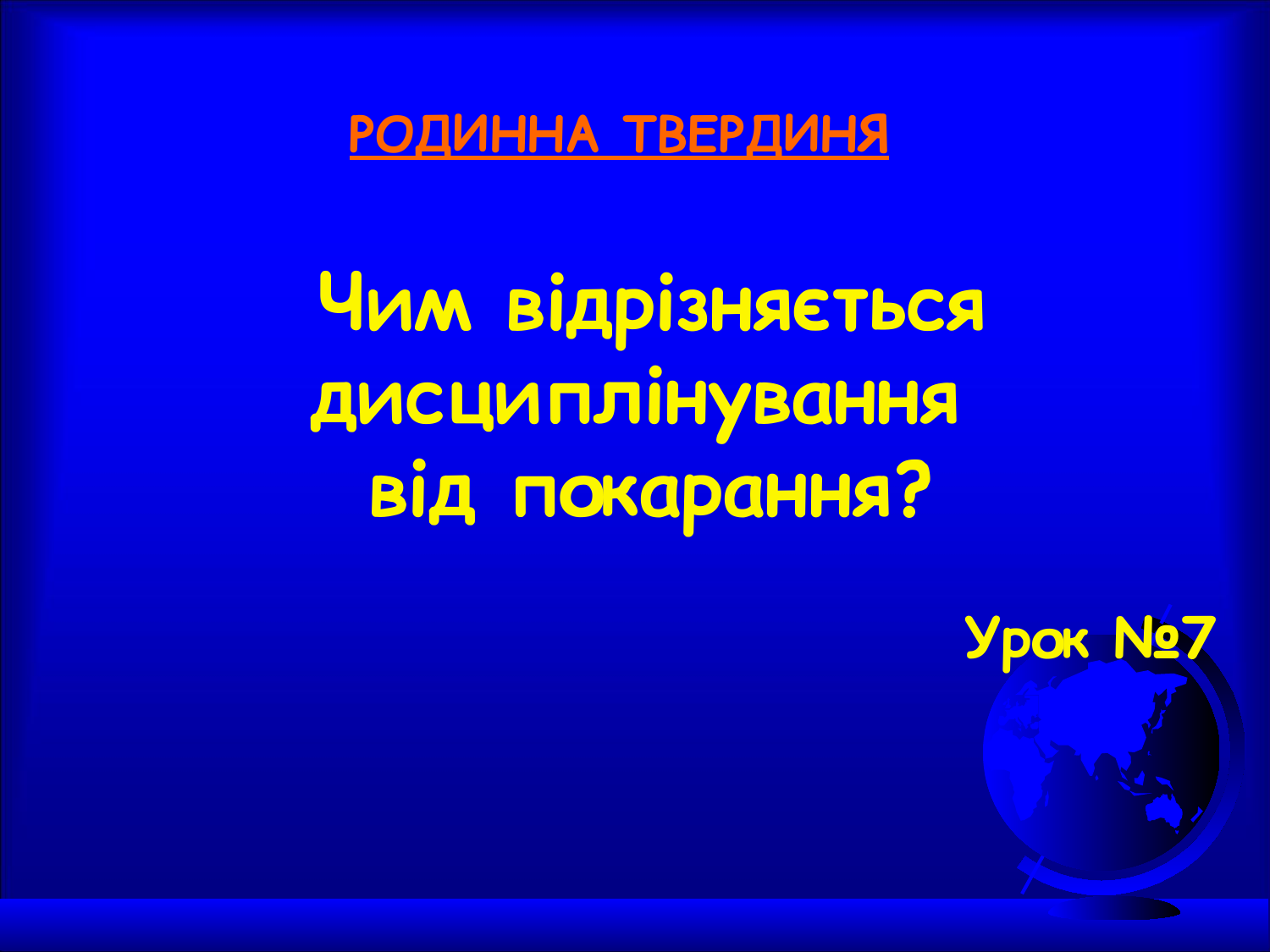

РОДИННА ТВЕРДИНЯ
Чим відрізняється дисциплінування
від покарання?
Урок №7